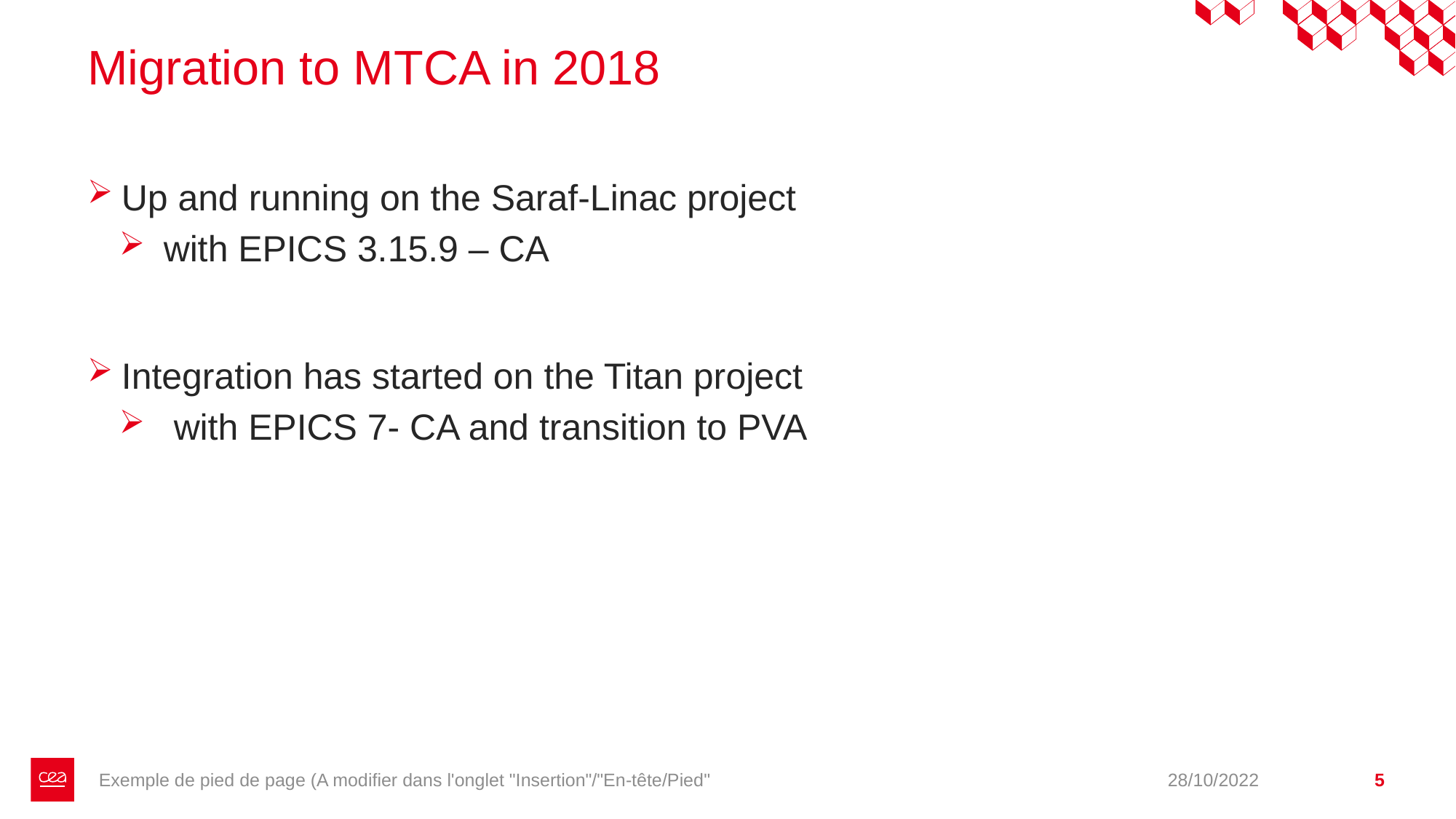

# Migration to MTCA in 2018
Up and running on the Saraf-Linac project
 with EPICS 3.15.9 – CA

Integration has started on the Titan project
  with EPICS 7- CA and transition to PVA

Exemple de pied de page (A modifier dans l'onglet "Insertion"/"En-tête/Pied"
28/10/2022
5